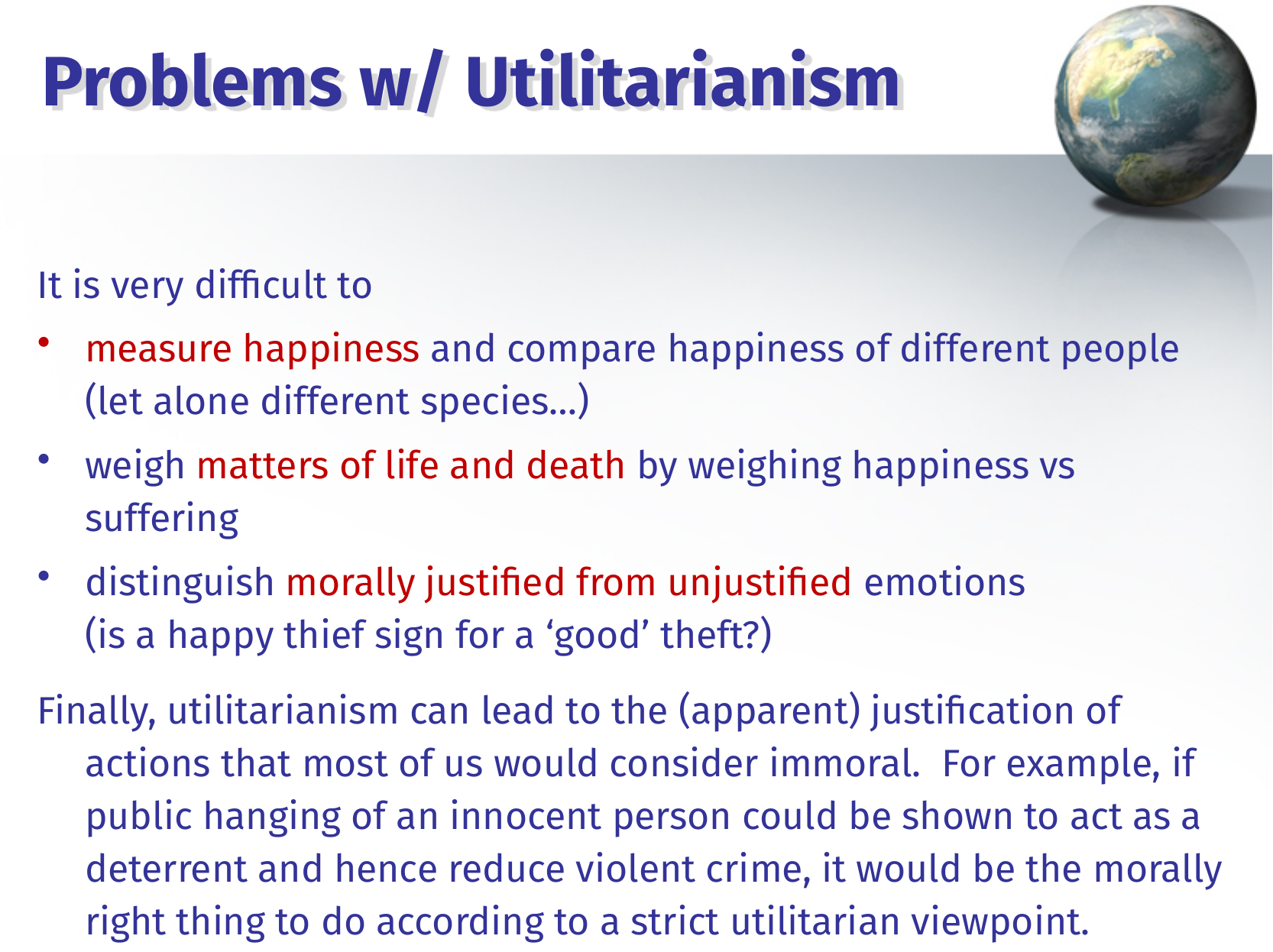

# Problems w/ Utilitarianism
It is very difficult to
measure happiness and compare happiness of different people
(let alone different species…)
weigh matters of life and death by weighing happiness vs suffering
distinguish morally justified from unjustified emotions
(is a happy thief sign for a ‘good’ theft?)
Finally, utilitarianism can lead to the (apparent) justification of actions that most of us would consider immoral.  For example, if public hanging of an innocent person could be shown to act as a deterrent and hence reduce violent crime, it would be the morally right thing to do according to a strict utilitarian viewpoint.